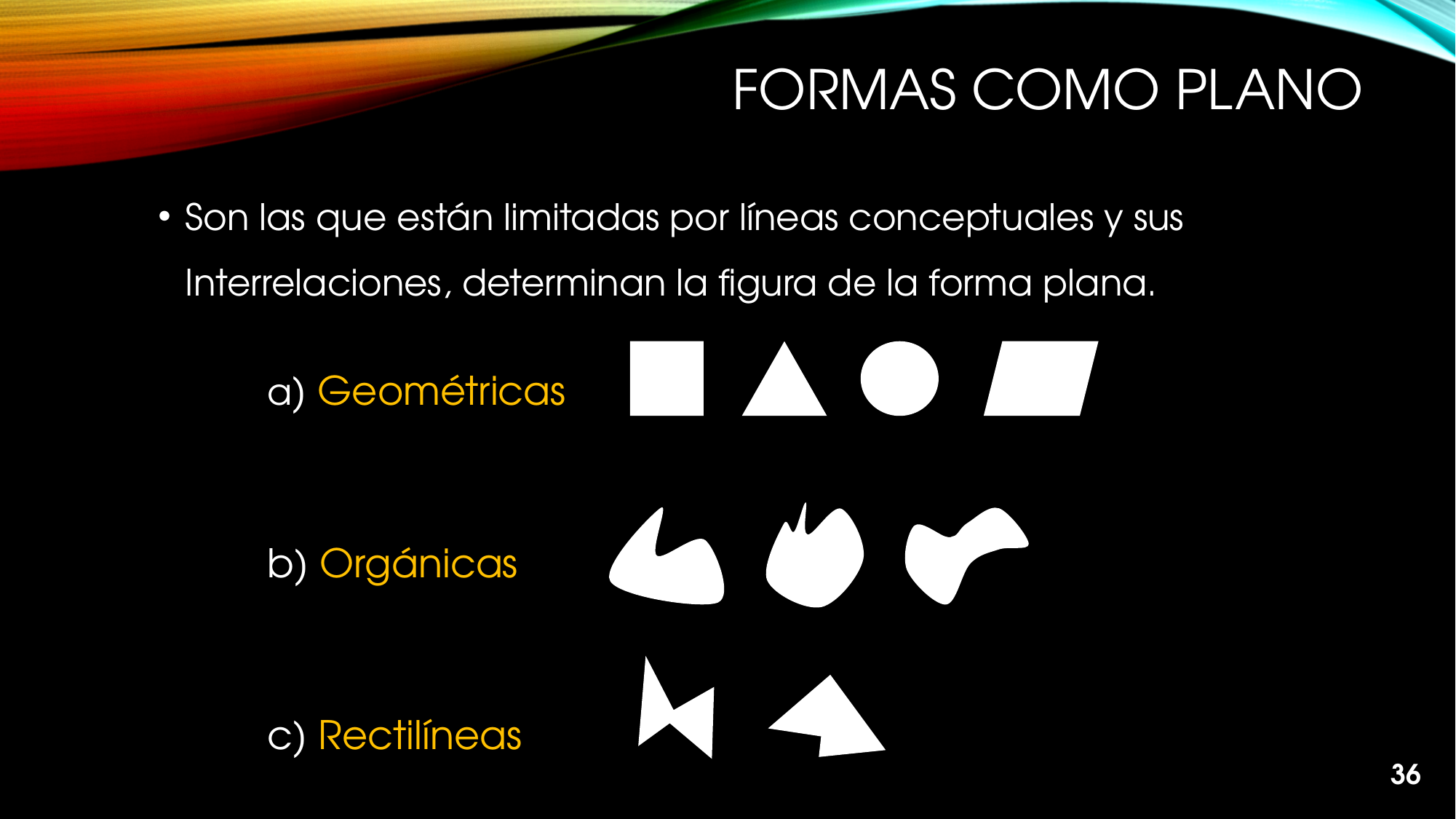

# FORMAS COMO PLANO
Son las que están limitadas por líneas conceptuales y sus Interrelaciones, determinan la figura de la forma plana.
	a) Geométricas

	b) Orgánicas

	c) Rectilíneas

36